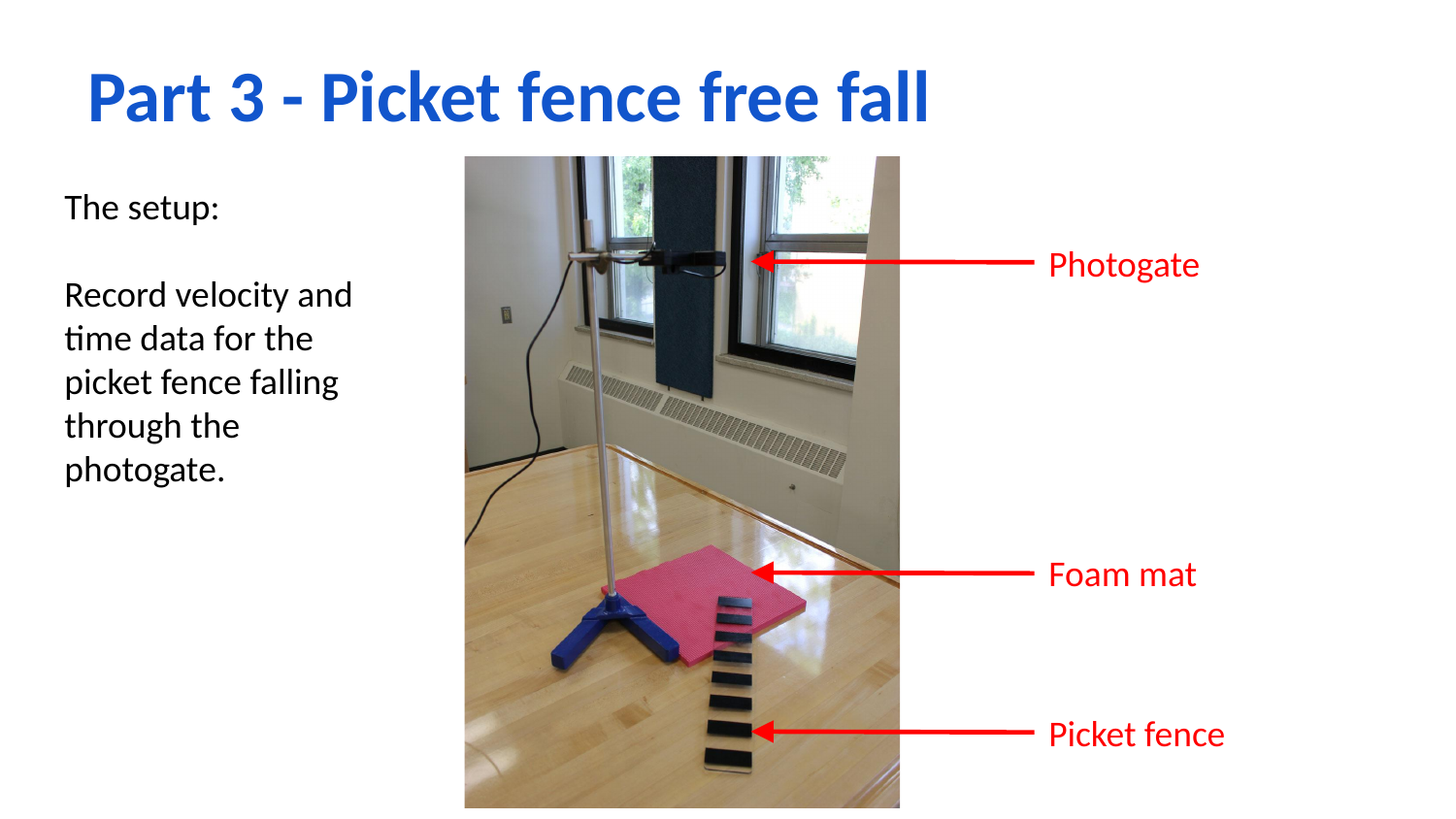

# Part 3 - Picket fence free fall

The setup:

Record velocity and time data for the picket fence falling through the photogate.
Photogate
Foam mat
Picket fence